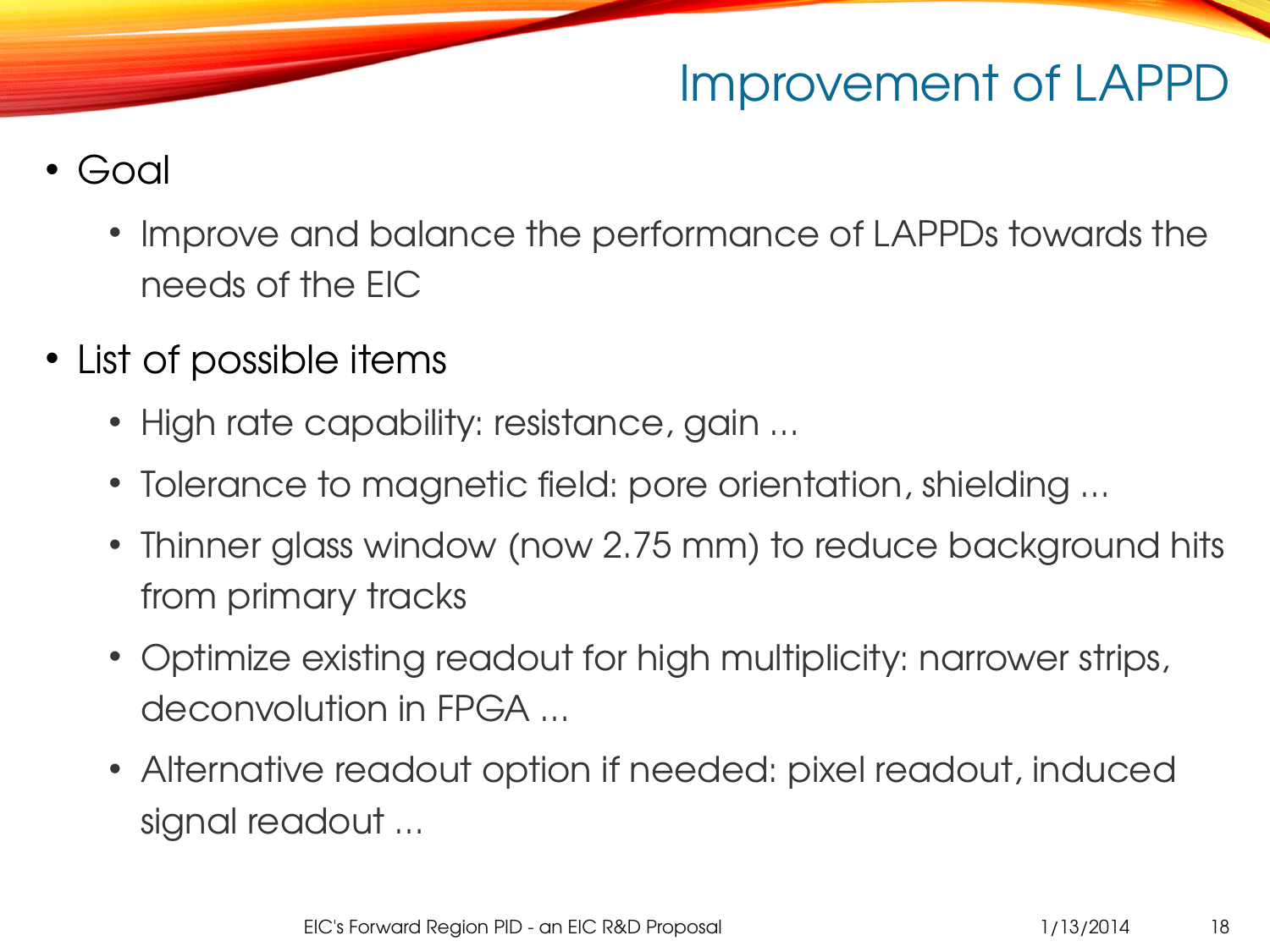

# Improvement of LAPPD
Goal
Improve and balance the performance of LAPPDs towards the needs of the EIC
List of possible items
High rate capability: resistance, gain …
Tolerance to magnetic field: pore orientation, shielding …
Thinner glass window (now 2.75 mm) to reduce background hits from primary tracks
Optimize existing readout for high multiplicity: narrower strips, deconvolution in FPGA …
Alternative readout option if needed: pixel readout, induced signal readout …
EIC's Forward Region PID - an EIC R&D Proposal
1/13/2014
18